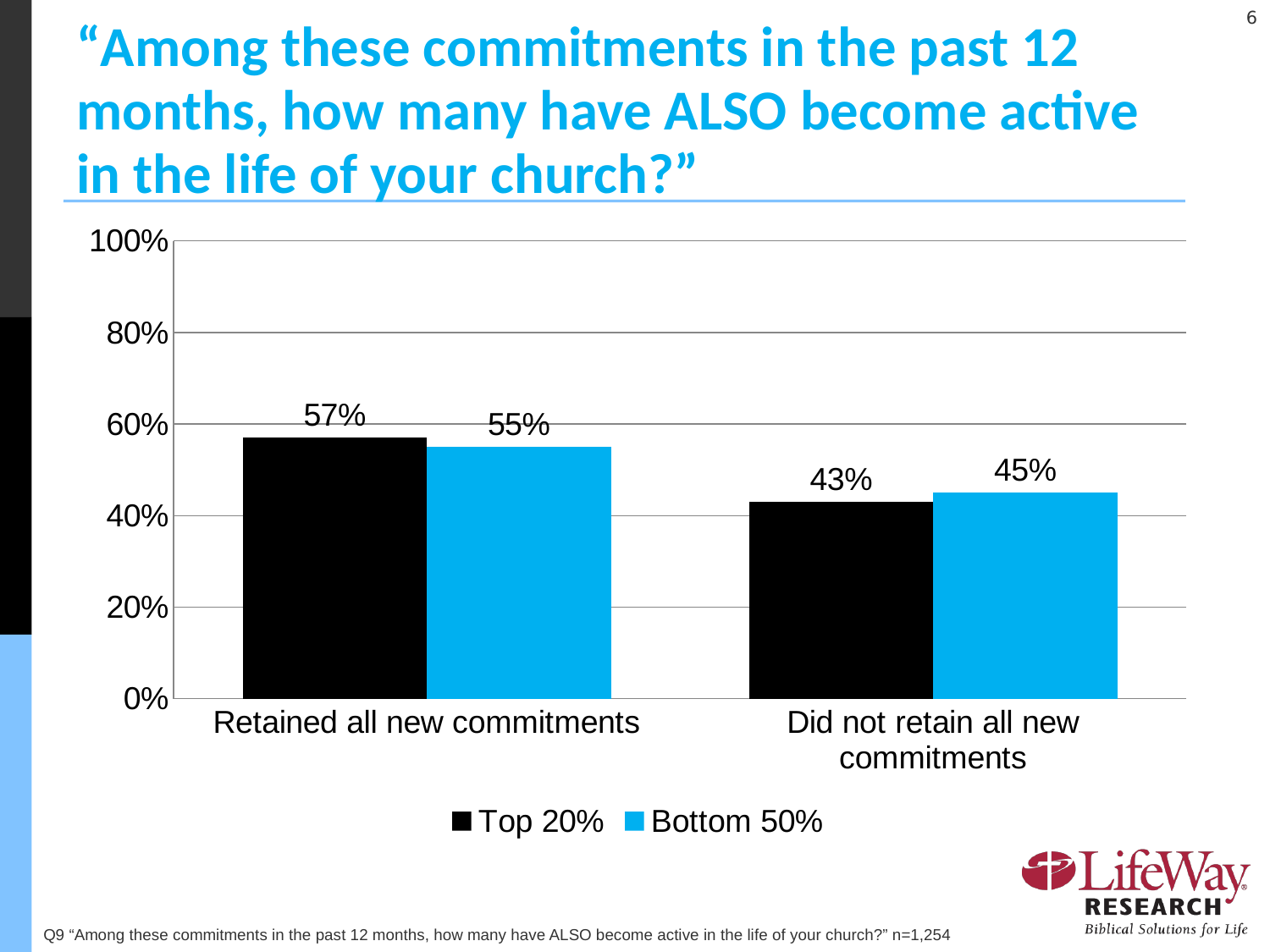

# “Among these commitments in the past 12 months, how many have ALSO become active in the life of your church?”

### Chart

| Category | Top 20% | Bottom 50% |
|---|---|---|
| Retained all new commitments | 0.57 | 0.55 |
| Did not retain all new commitments | 0.43 | 0.45 |
Q9 “Among these commitments in the past 12 months, how many have ALSO become active in the life of your church?” n=1,254